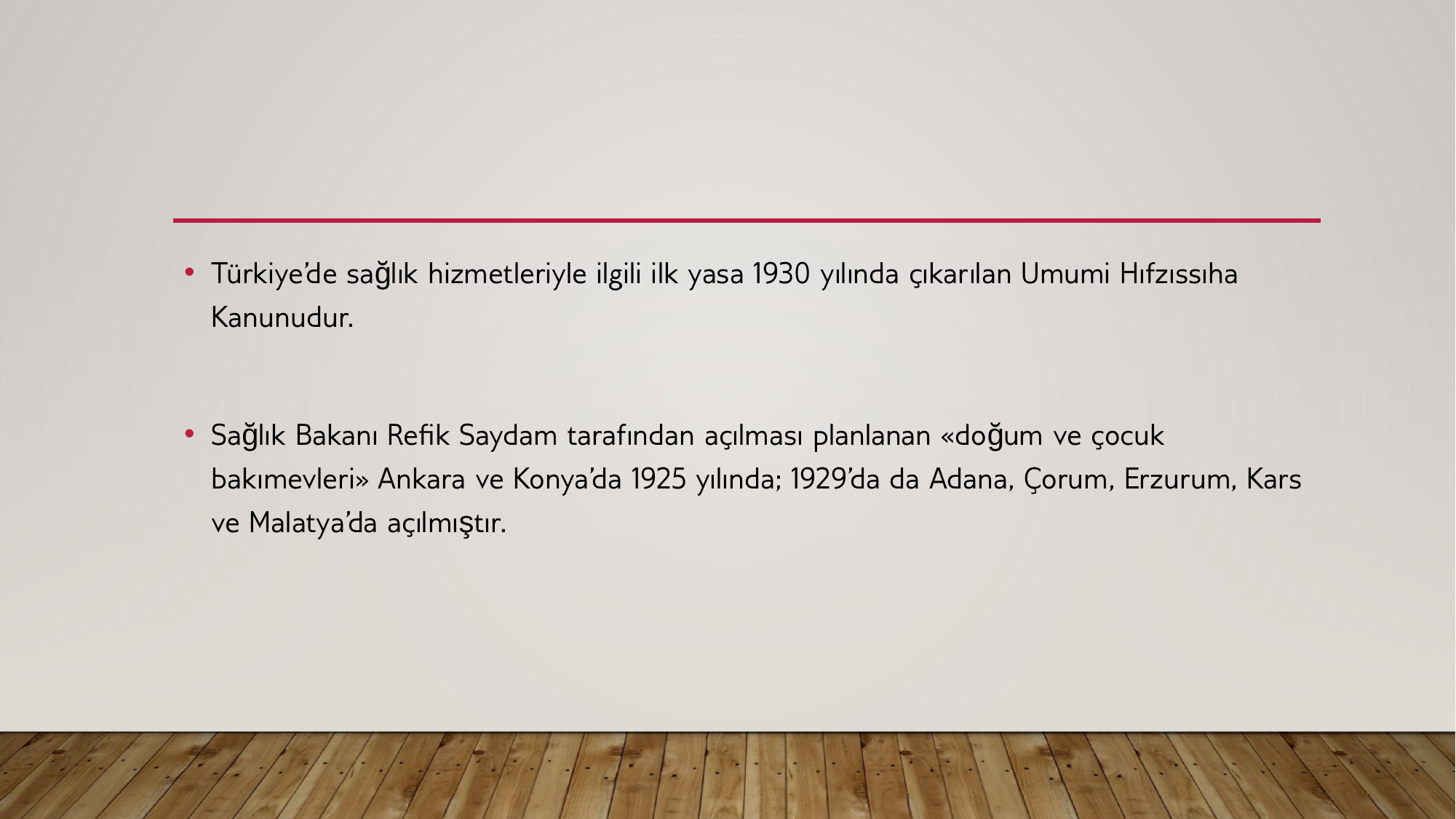

#
Türkiye’de sağlık hizmetleriyle ilgili ilk yasa 1930 yılında çıkarılan Umumi Hıfzıssıha Kanunudur.

Sağlık Bakanı Refik Saydam tarafından açılması planlanan «doğum ve çocuk bakımevleri» Ankara ve Konya’da 1925 yılında; 1929’da da Adana, Çorum, Erzurum, Kars ve Malatya’da açılmıştır.